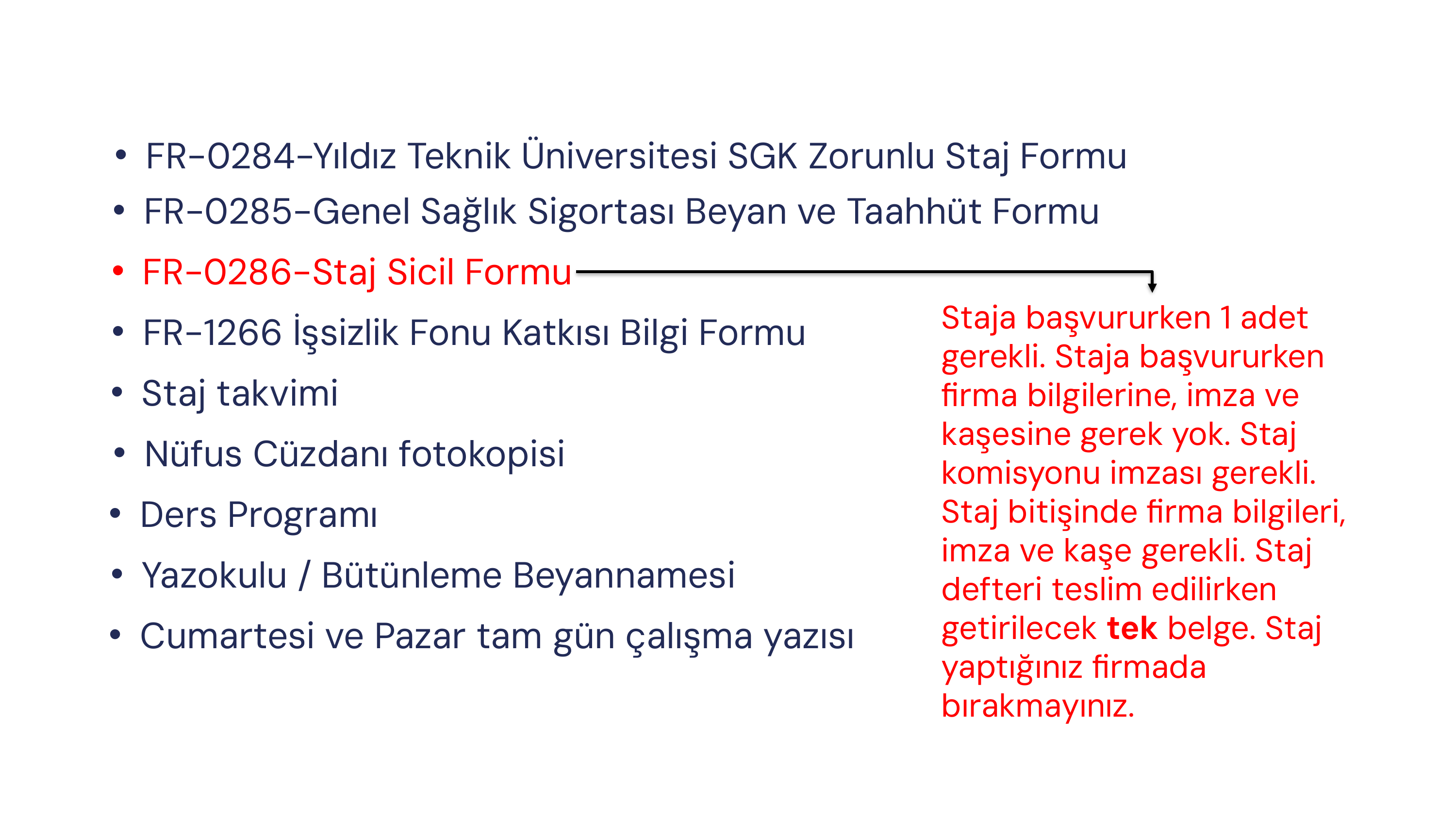

FR-0284-Yıldız Teknik Üniversitesi SGK Zorunlu Staj Formu
FR-0285-Genel Sağlık Sigortası Beyan ve Taahhüt Formu
FR-0286-Staj Sicil Formu
Staja başvururken 1 adet gerekli. Staja başvururken firma bilgilerine, imza ve kaşesine gerek yok. Staj komisyonu imzası gerekli.
Staj bitişinde firma bilgileri, imza ve kaşe gerekli. Staj defteri teslim edilirken getirilecek tek belge. Staj yaptığınız firmada bırakmayınız.
FR-1266 İşsizlik Fonu Katkısı Bilgi Formu
Staj takvimi
Nüfus Cüzdanı fotokopisi
Ders Programı
Yazokulu / Bütünleme Beyannamesi
Cumartesi ve Pazar tam gün çalışma yazısı